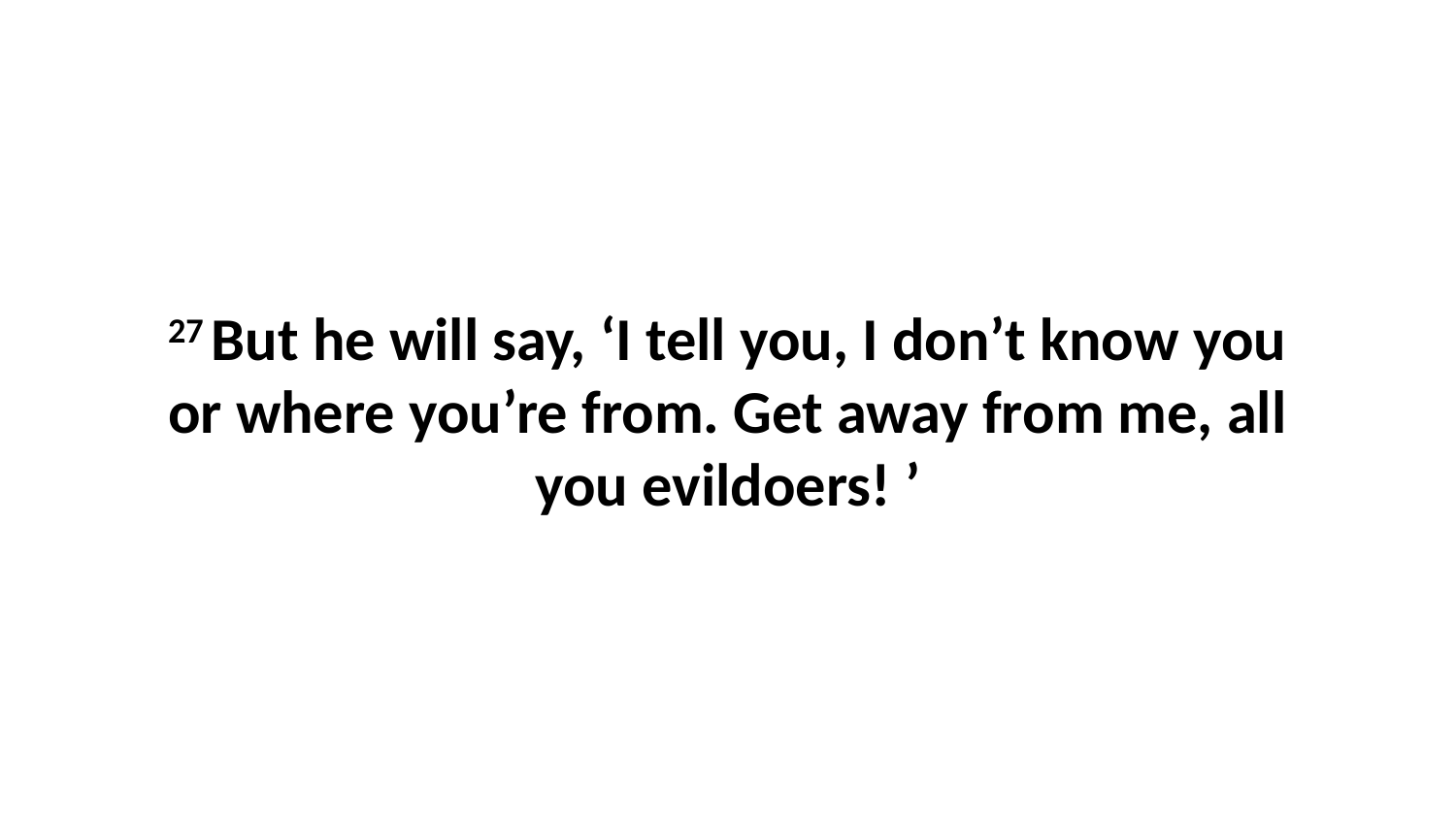

27 But he will say, ‘I tell you, I don’t know you or where you’re from. Get away from me, all you evildoers! ’